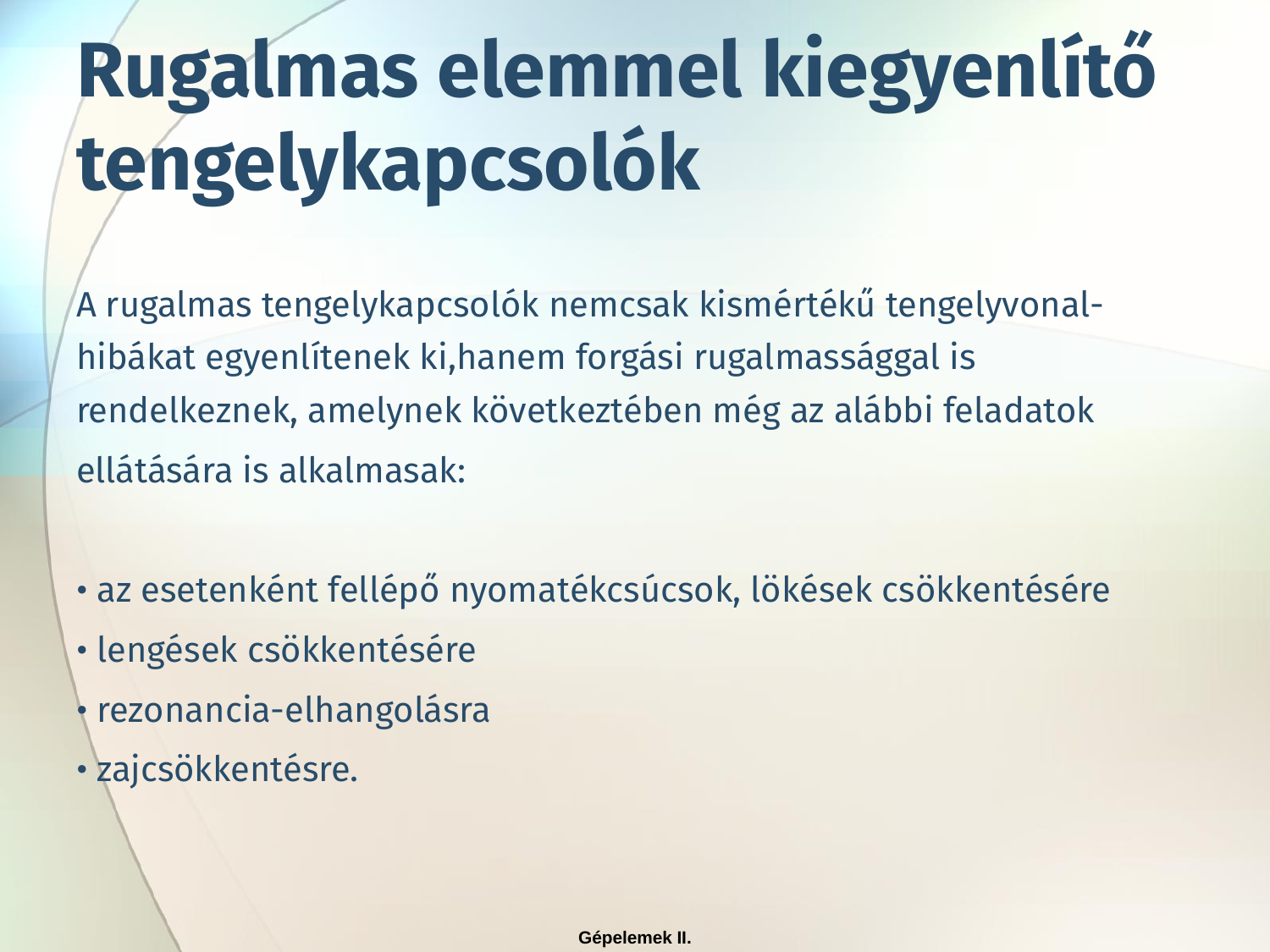

# Rugalmas elemmel kiegyenlítő tengelykapcsolók
A rugalmas tengelykapcsolók nemcsak kismértékű tengelyvonal-hibákat egyenlítenek ki,hanem forgási rugalmassággal is rendelkeznek, amelynek következtében még az alábbi feladatok
ellátására is alkalmasak:

• az esetenként fellépő nyomatékcsúcsok, lökések csökkentésére
• lengések csökkentésére
• rezonancia-elhangolásra
• zajcsökkentésre.
Gépelemek II.